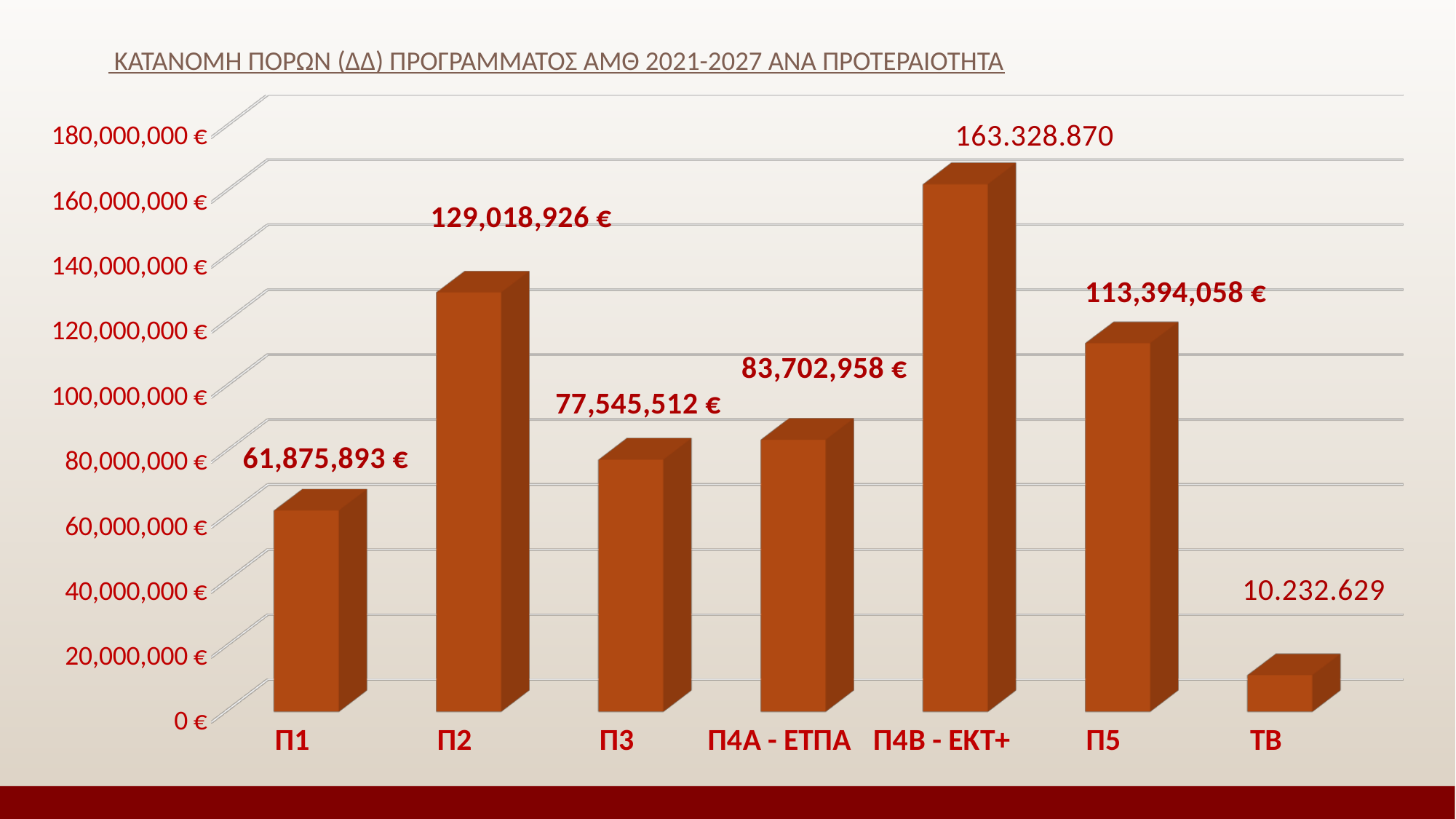

#
 ΚΑΤΑΝΟΜΗ ΠΟΡΩΝ (ΔΔ) ΠΡΟΓΡΑΜΜΑΤΟΣ ΑΜΘ 2021-2027 ΑΝΑ ΠΡΟΤΕΡΑΙΟΤΗΤΑ

[unsupported chart]

[unsupported chart]